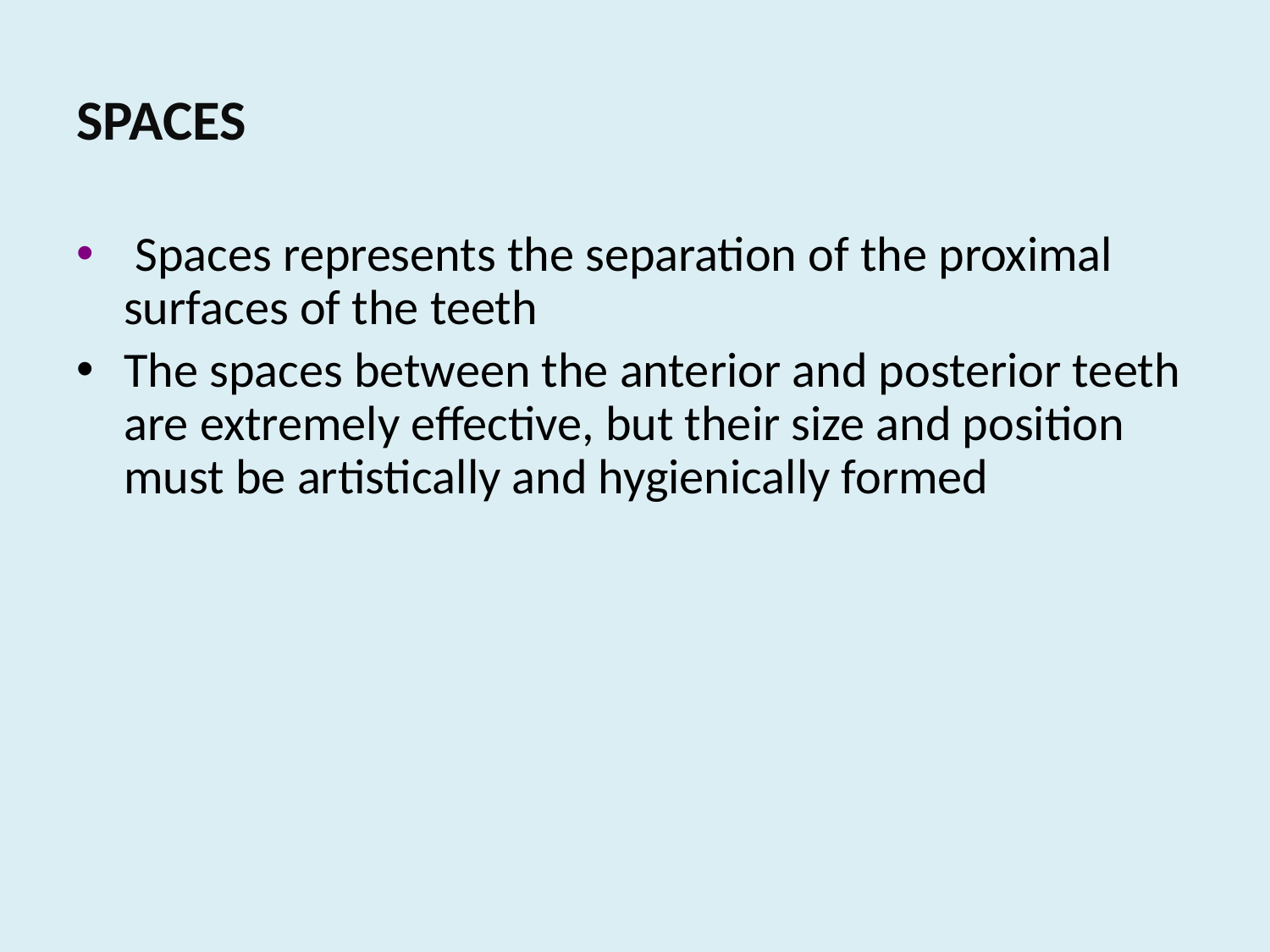

# SPACES
 Spaces represents the separation of the proximal surfaces of the teeth
The spaces between the anterior and posterior teeth are extremely effective, but their size and position must be artistically and hygienically formed